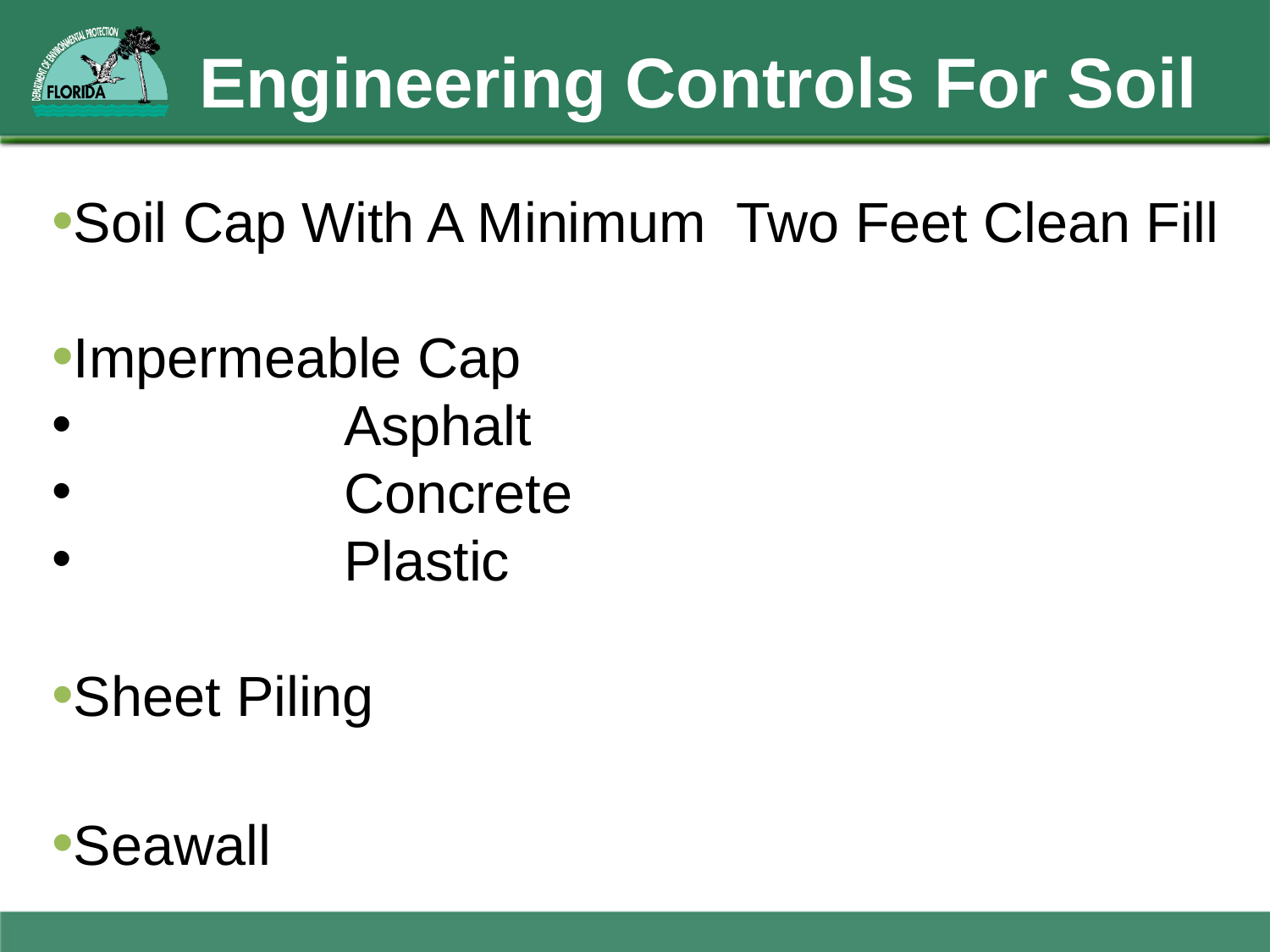

# Engineering Controls For Soil
Soil Cap With A Minimum  Two Feet Clean Fill

Impermeable Cap
  		Asphalt
 		Concrete
 		Plastic

Sheet Piling

Seawall